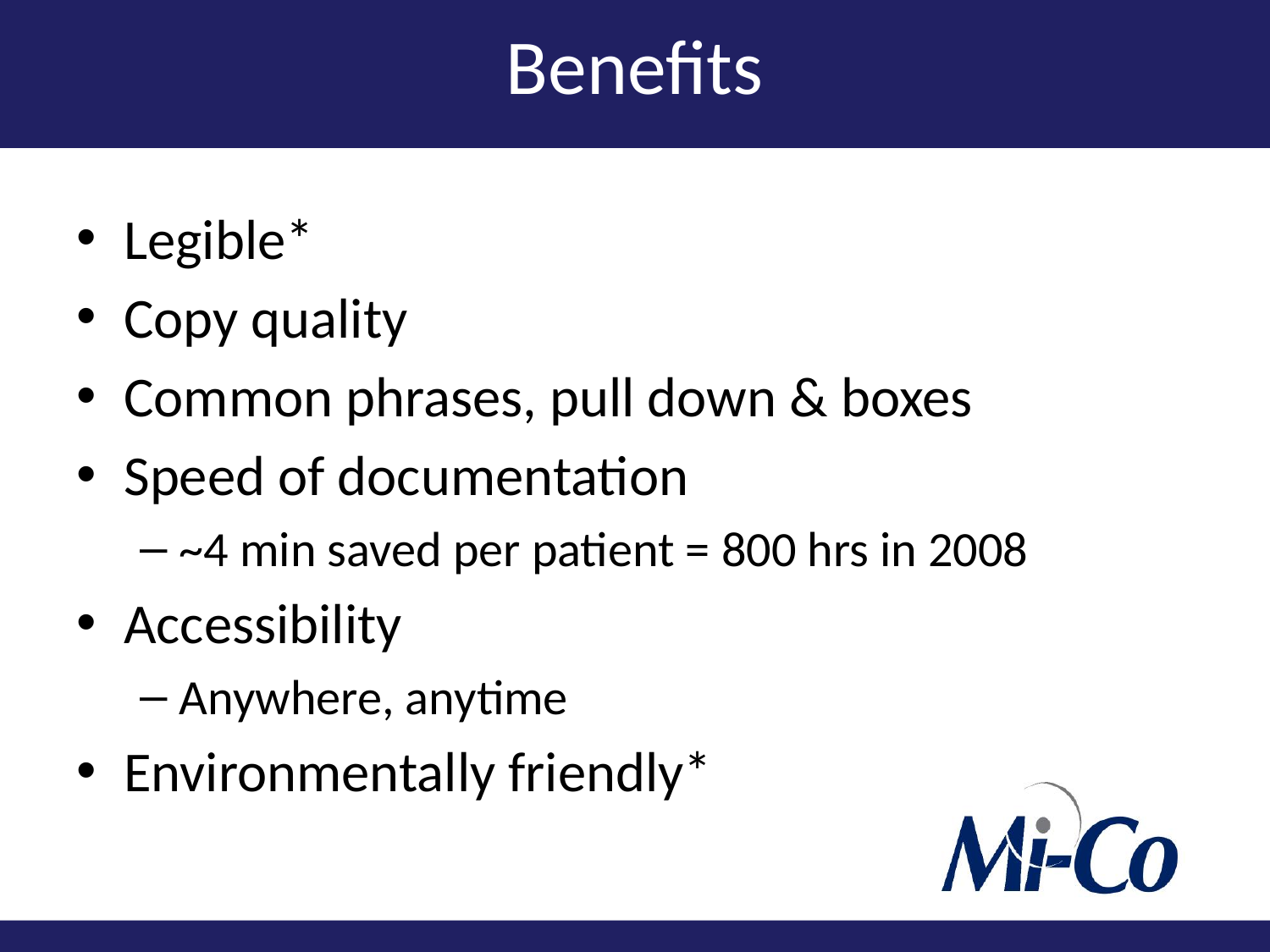

# Benefits
Legible*
Copy quality
Common phrases, pull down & boxes
Speed of documentation
~4 min saved per patient = 800 hrs in 2008
Accessibility
Anywhere, anytime
Environmentally friendly*